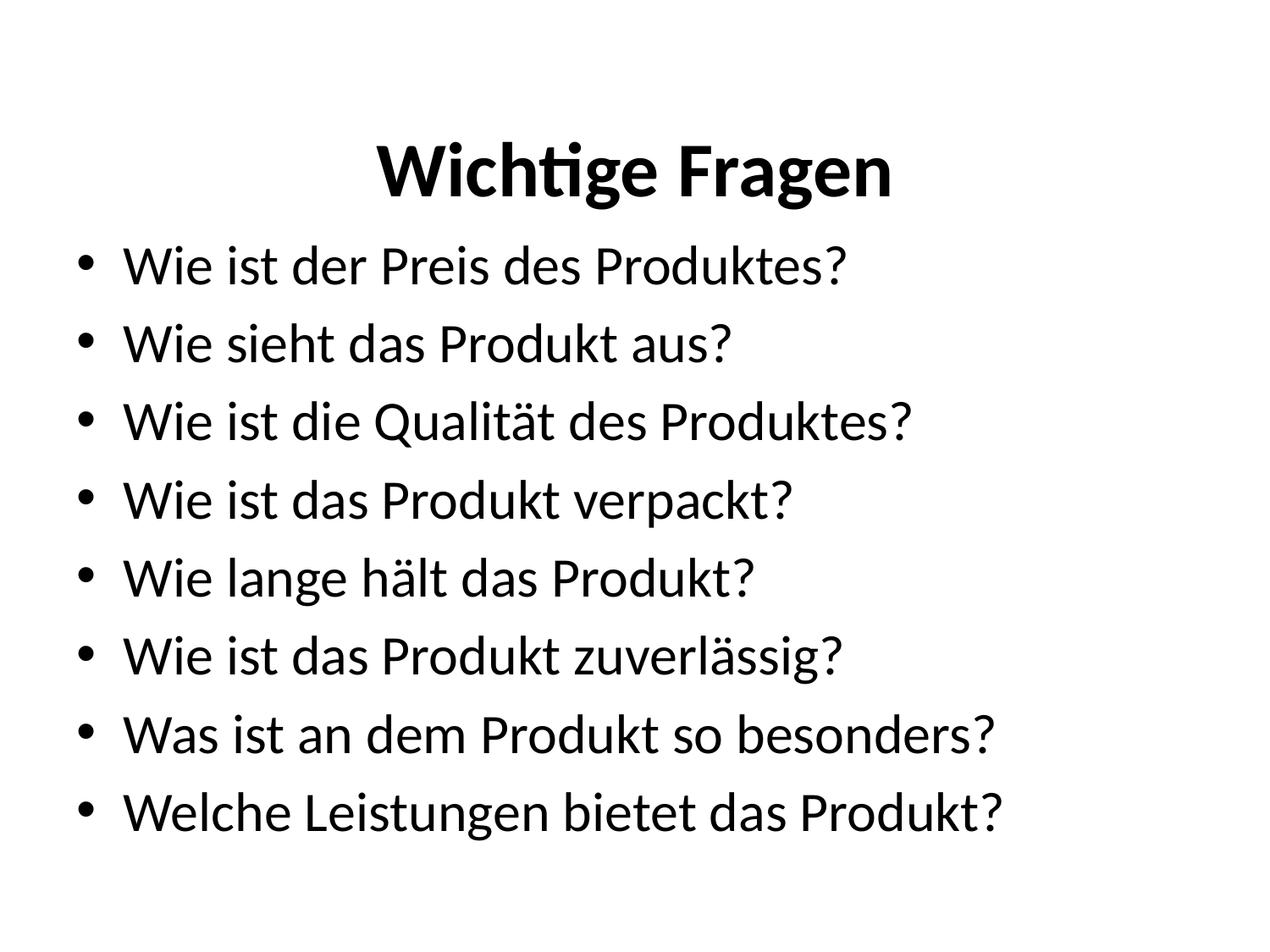

# Wichtige Fragen
Wie ist der Preis des Produktes?
Wie sieht das Produkt aus?
Wie ist die Qualität des Produktes?
Wie ist das Produkt verpackt?
Wie lange hält das Produkt?
Wie ist das Produkt zuverlässig?
Was ist an dem Produkt so besonders?
Welche Leistungen bietet das Produkt?